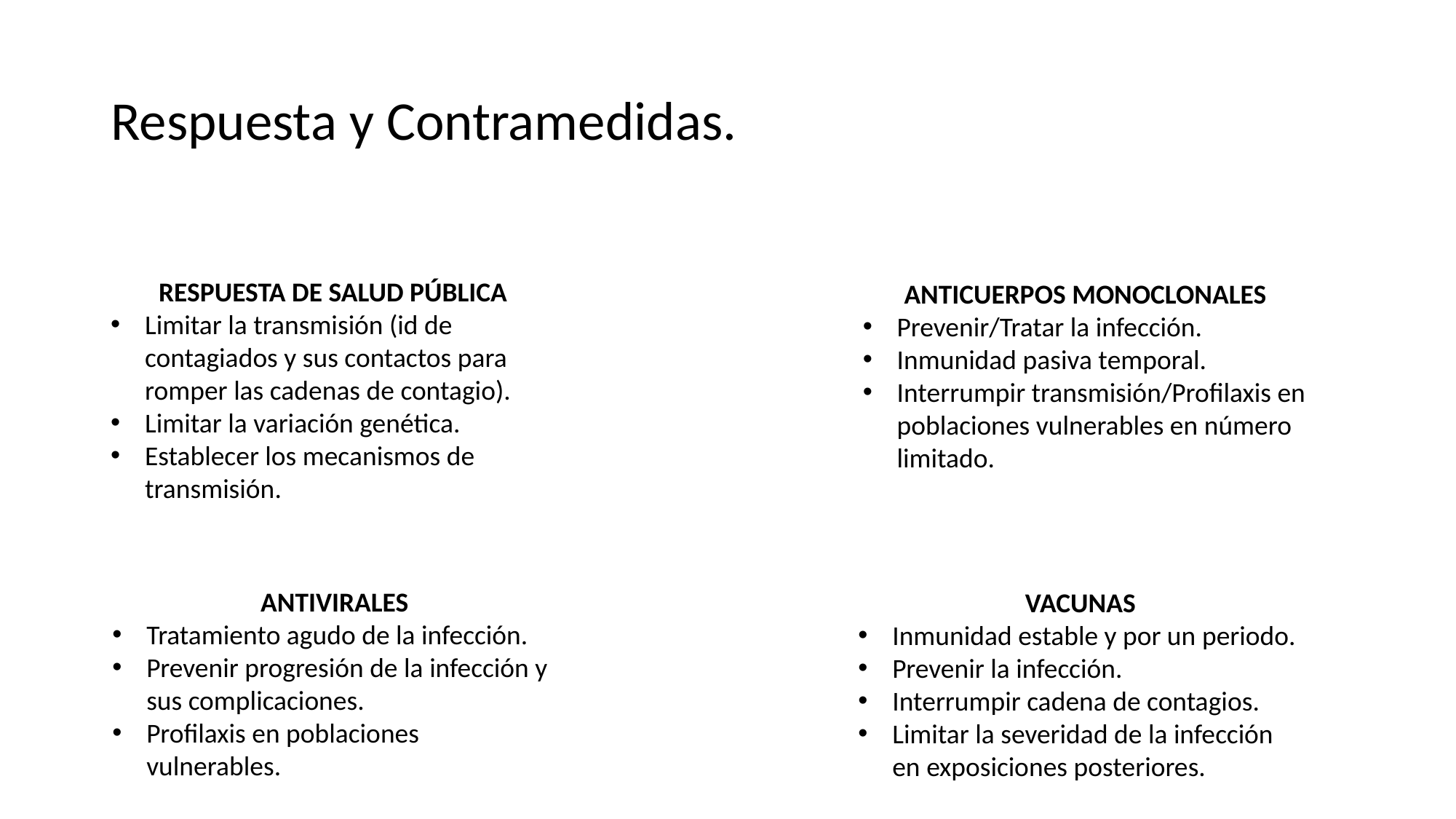

# Respuesta y Contramedidas.
RESPUESTA DE SALUD PÚBLICA
Limitar la transmisión (id de contagiados y sus contactos para romper las cadenas de contagio).
Limitar la variación genética.
Establecer los mecanismos de transmisión.
ANTICUERPOS MONOCLONALES
Prevenir/Tratar la infección.
Inmunidad pasiva temporal.
Interrumpir transmisión/Profilaxis en poblaciones vulnerables en número limitado.
ANTIVIRALES
Tratamiento agudo de la infección.
Prevenir progresión de la infección y sus complicaciones.
Profilaxis en poblaciones vulnerables.
VACUNAS
Inmunidad estable y por un periodo.
Prevenir la infección.
Interrumpir cadena de contagios.
Limitar la severidad de la infección en exposiciones posteriores.